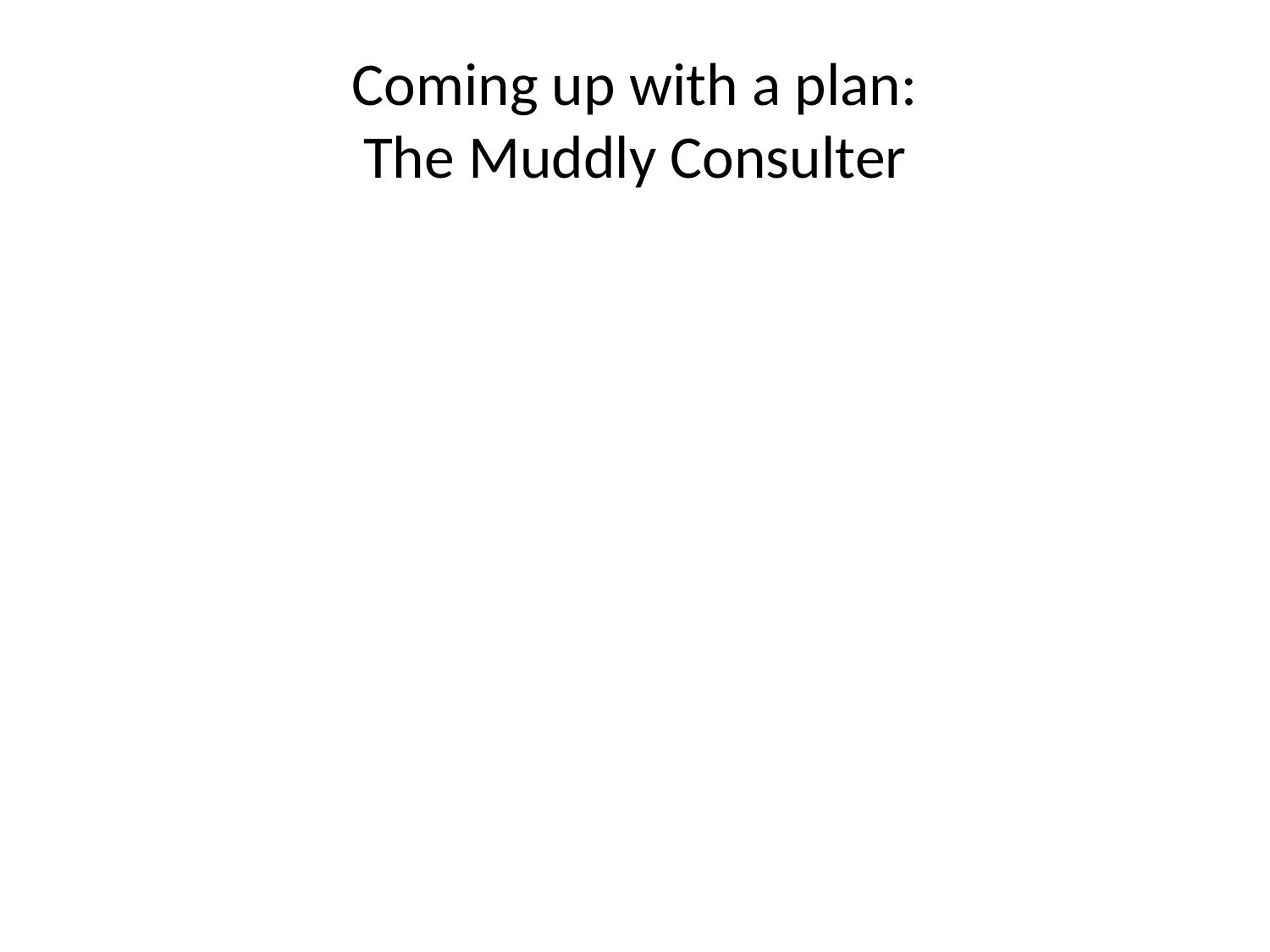

# Coming up with a plan: The Muddly Consulter